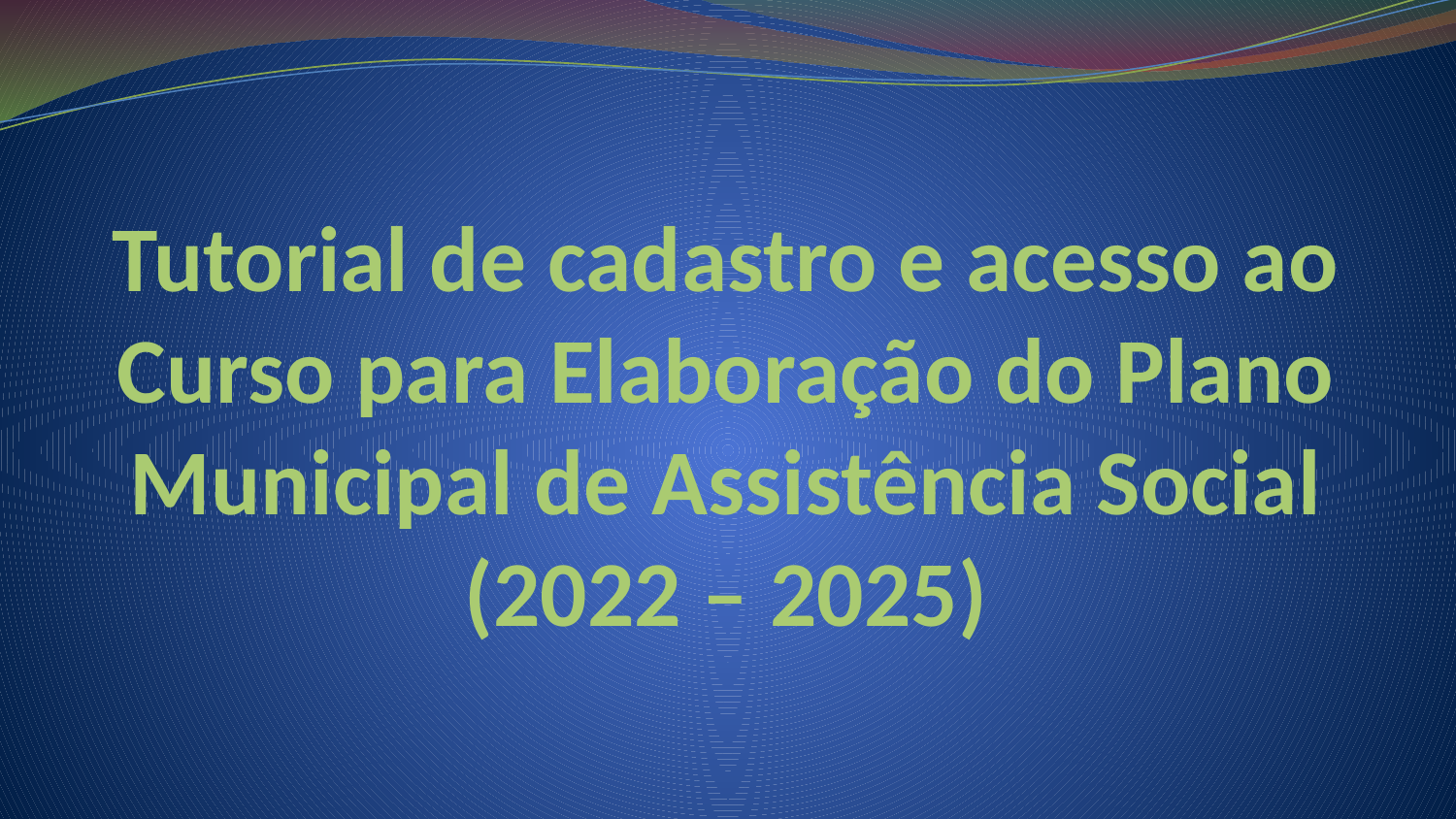

# Tutorial de cadastro e acesso ao Curso para Elaboração do Plano Municipal de Assistência Social (2022 – 2025)